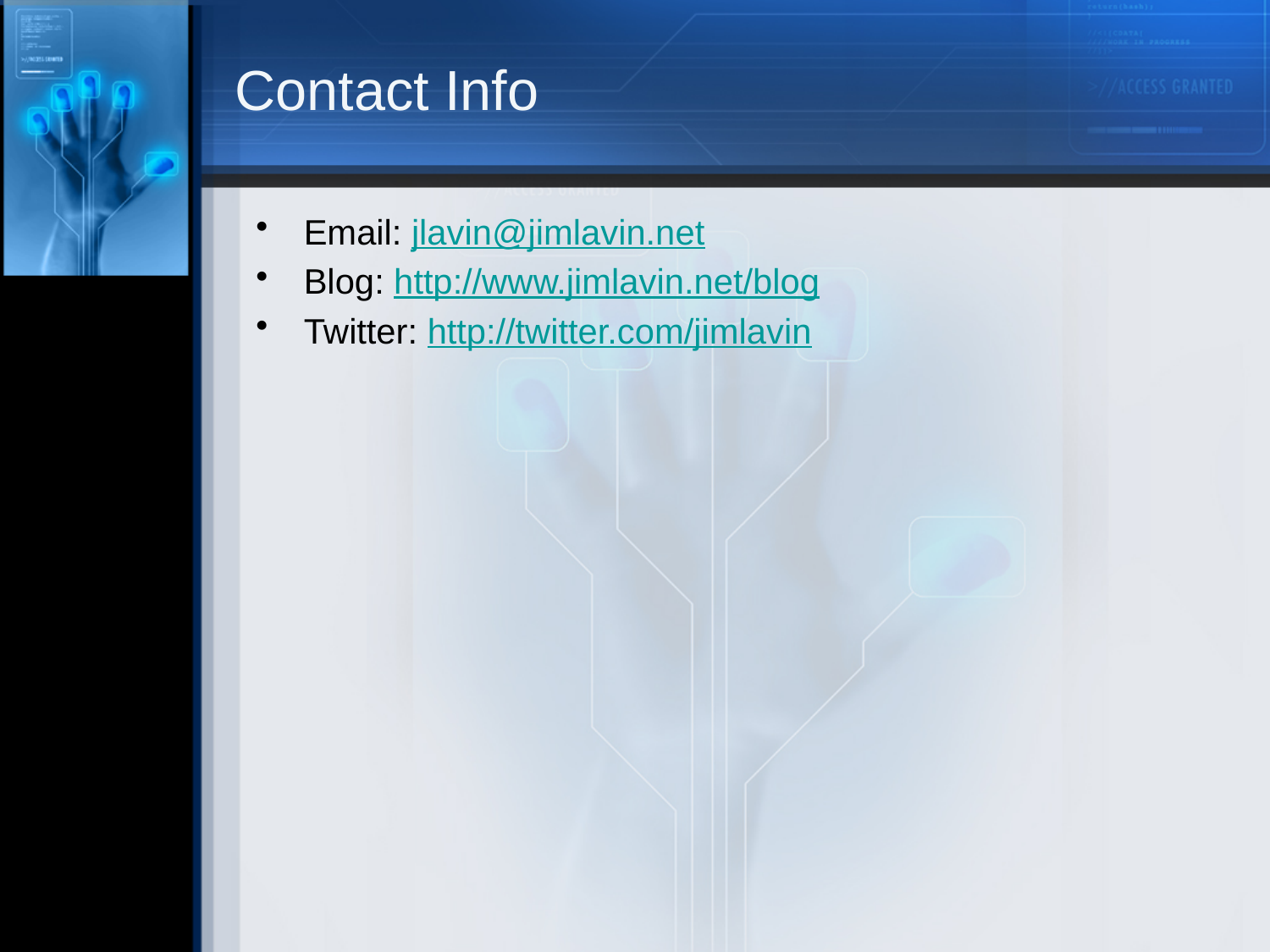

# Contact Info
Email: jlavin@jimlavin.net
Blog: http://www.jimlavin.net/blog
Twitter: http://twitter.com/jimlavin